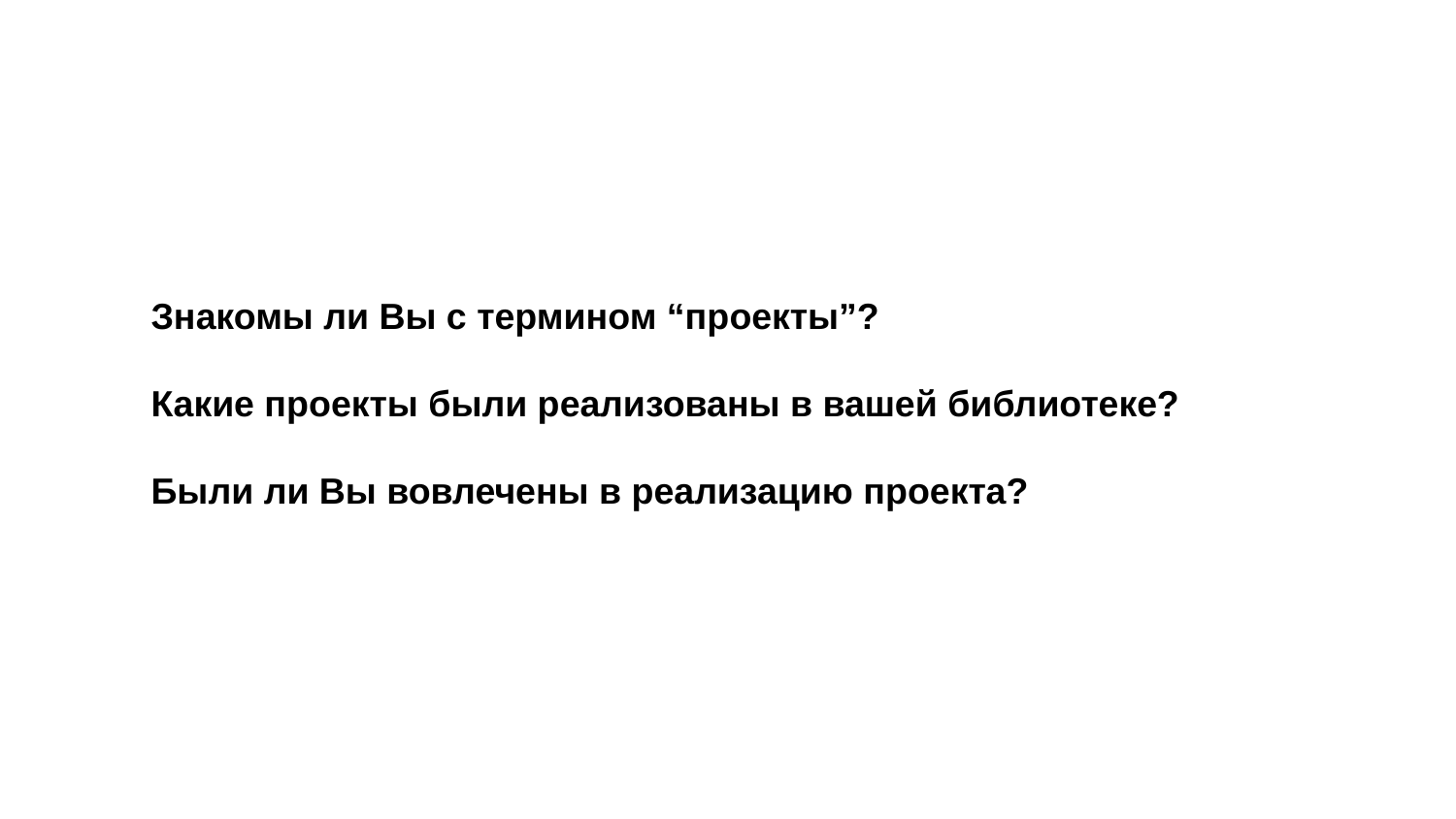

Знакомы ли Вы с термином “проекты”?

Какие проекты были реализованы в вашей библиотеке?

Были ли Вы вовлечены в реализацию проекта?